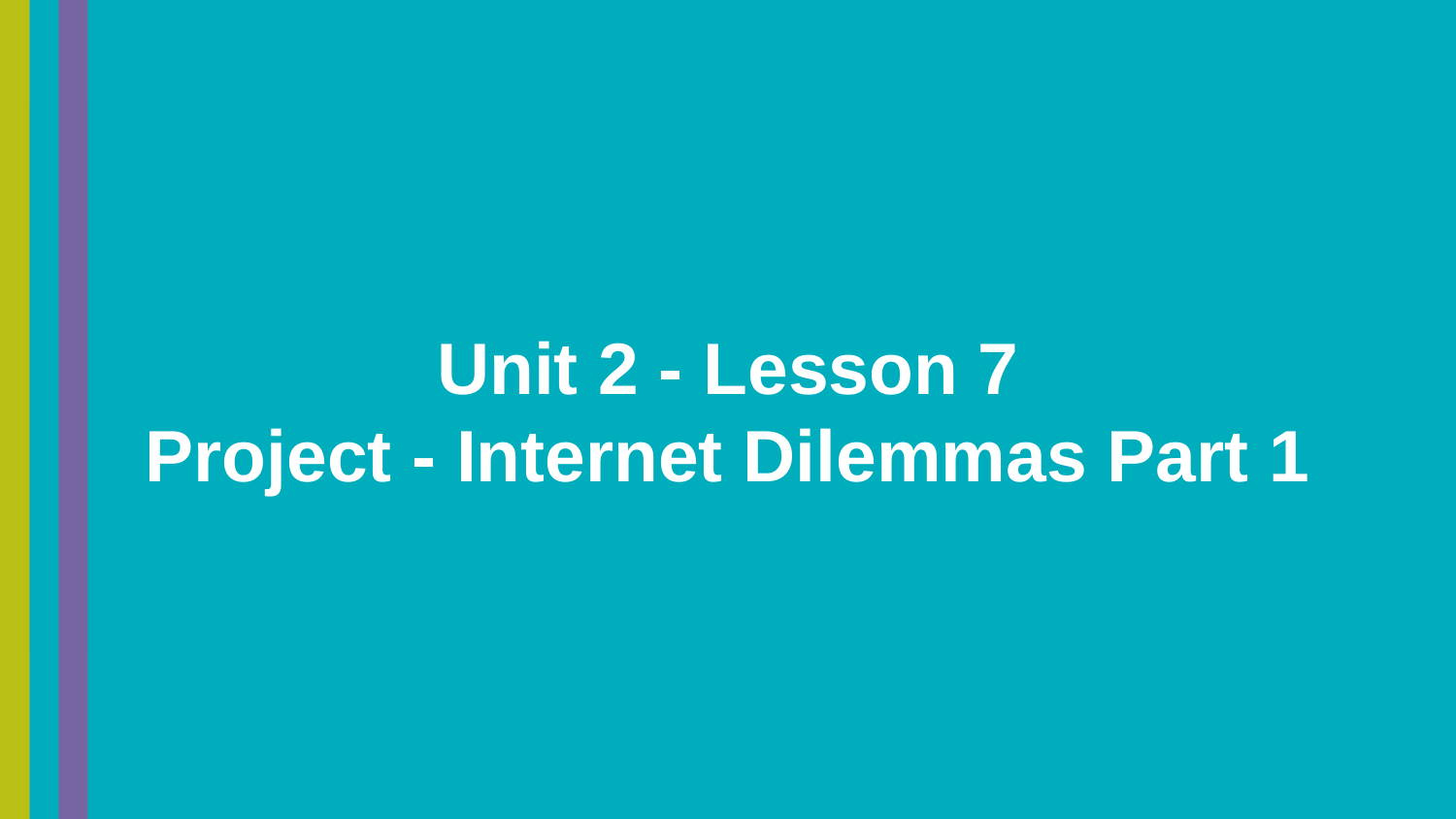

# Unit 2 - Lesson 7
Project - Internet Dilemmas Part 1